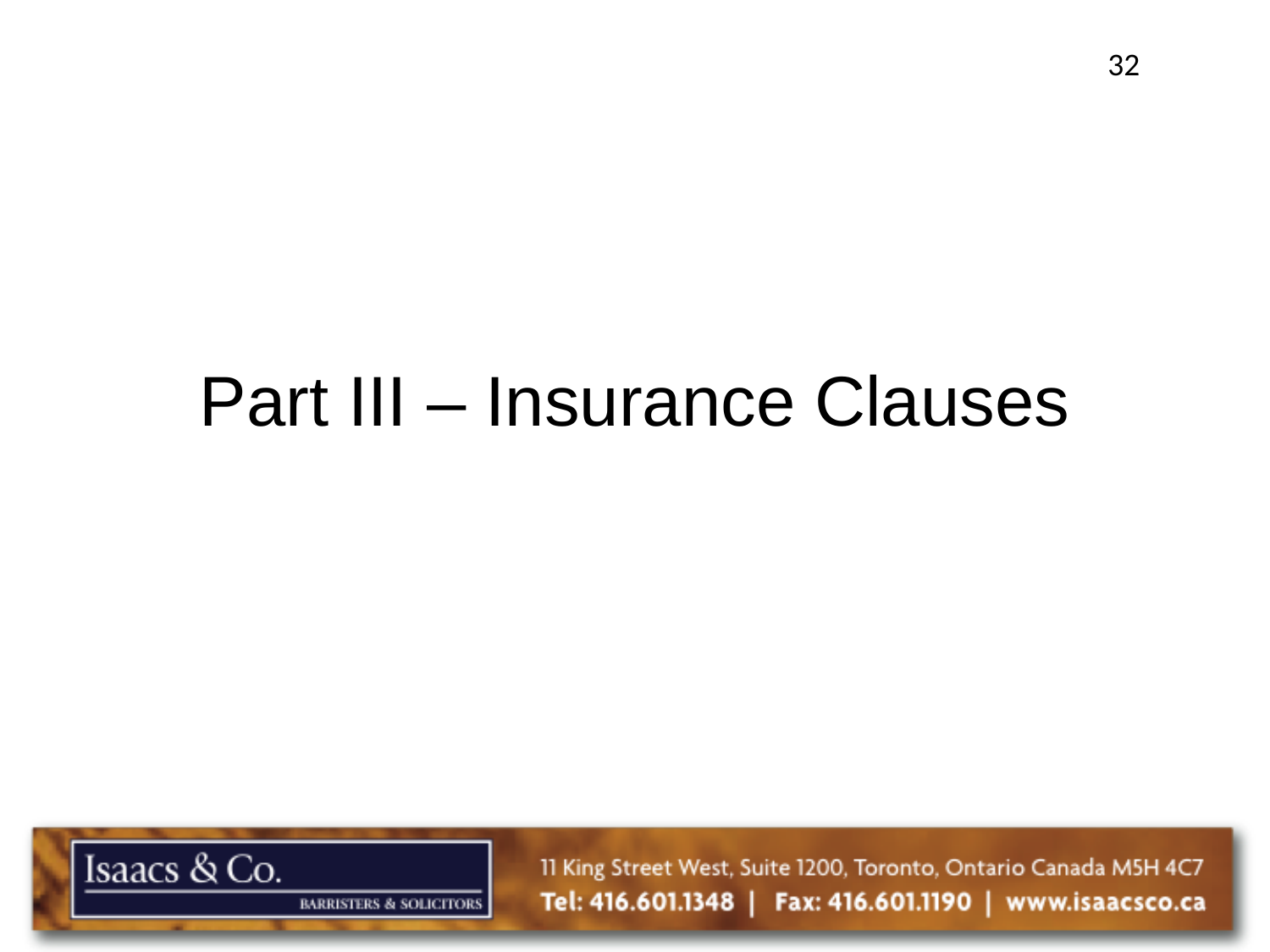

32
# Part III – Insurance Clauses